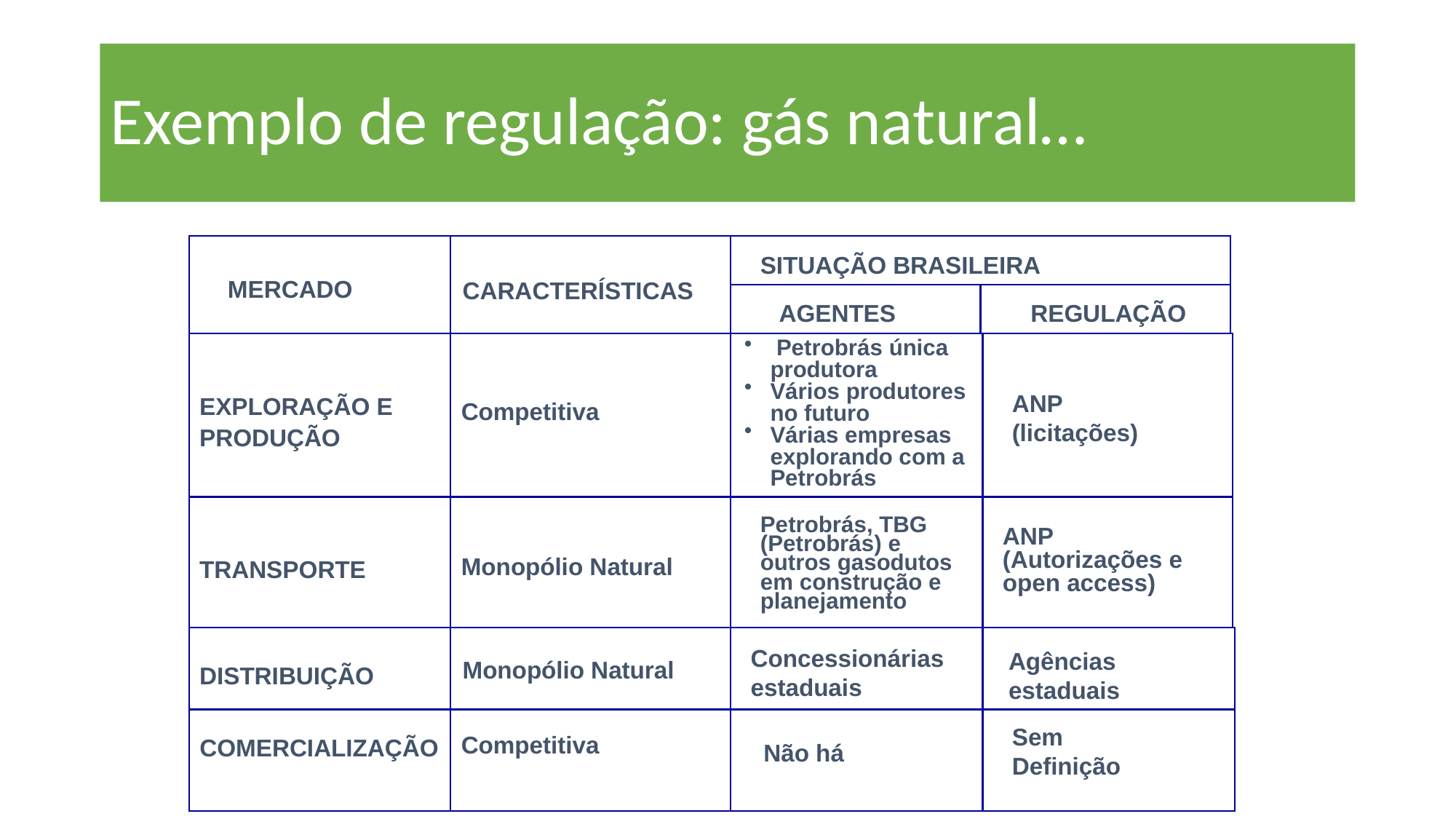

# Exemplo de regulação: gás natural…

SITUAÇÃO BRASILEIRA
MERCADO
CARACTERÍSTICAS

AGENTES
REGULAÇÃO
 Petrobrás única produtora
Vários produtores no futuro
Várias empresas explorando com a Petrobrás

EXPLORAÇÃO E
PRODUÇÃO
ANP
(licitações)
Competitiva

Petrobrás, TBG (Petrobrás) e outros gasodutos em construção e planejamento
ANP
(Autorizações e open access)
TRANSPORTE
Monopólio Natural

Concessionárias estaduais
Agências
estaduais
Monopólio Natural
DISTRIBUIÇÃO

Sem
Definição
COMERCIALIZAÇÃO
Competitiva
Não há